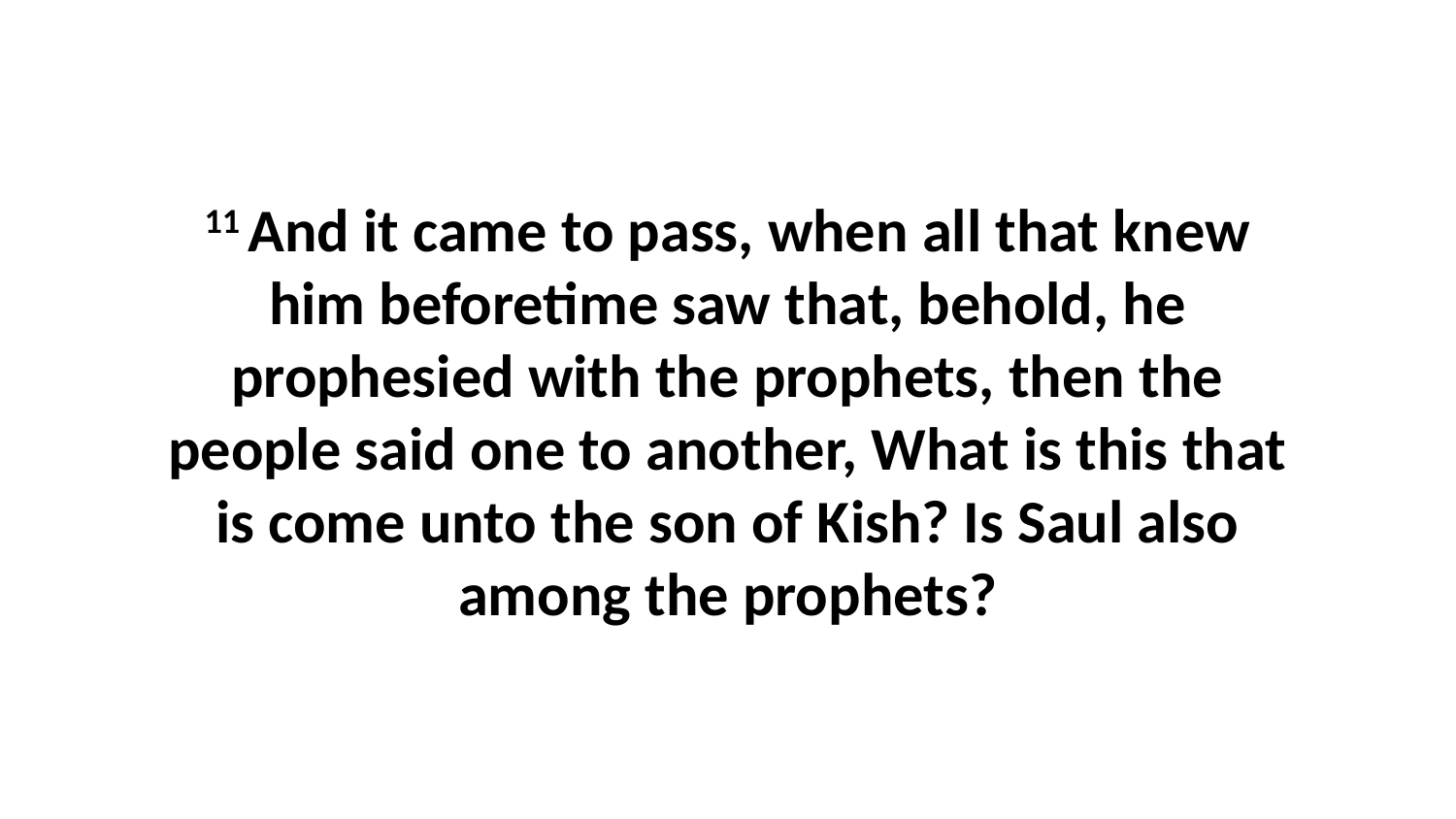

11 And it came to pass, when all that knew him beforetime saw that, behold, he prophesied with the prophets, then the people said one to another, What is this that is come unto the son of Kish? Is Saul also among the prophets?